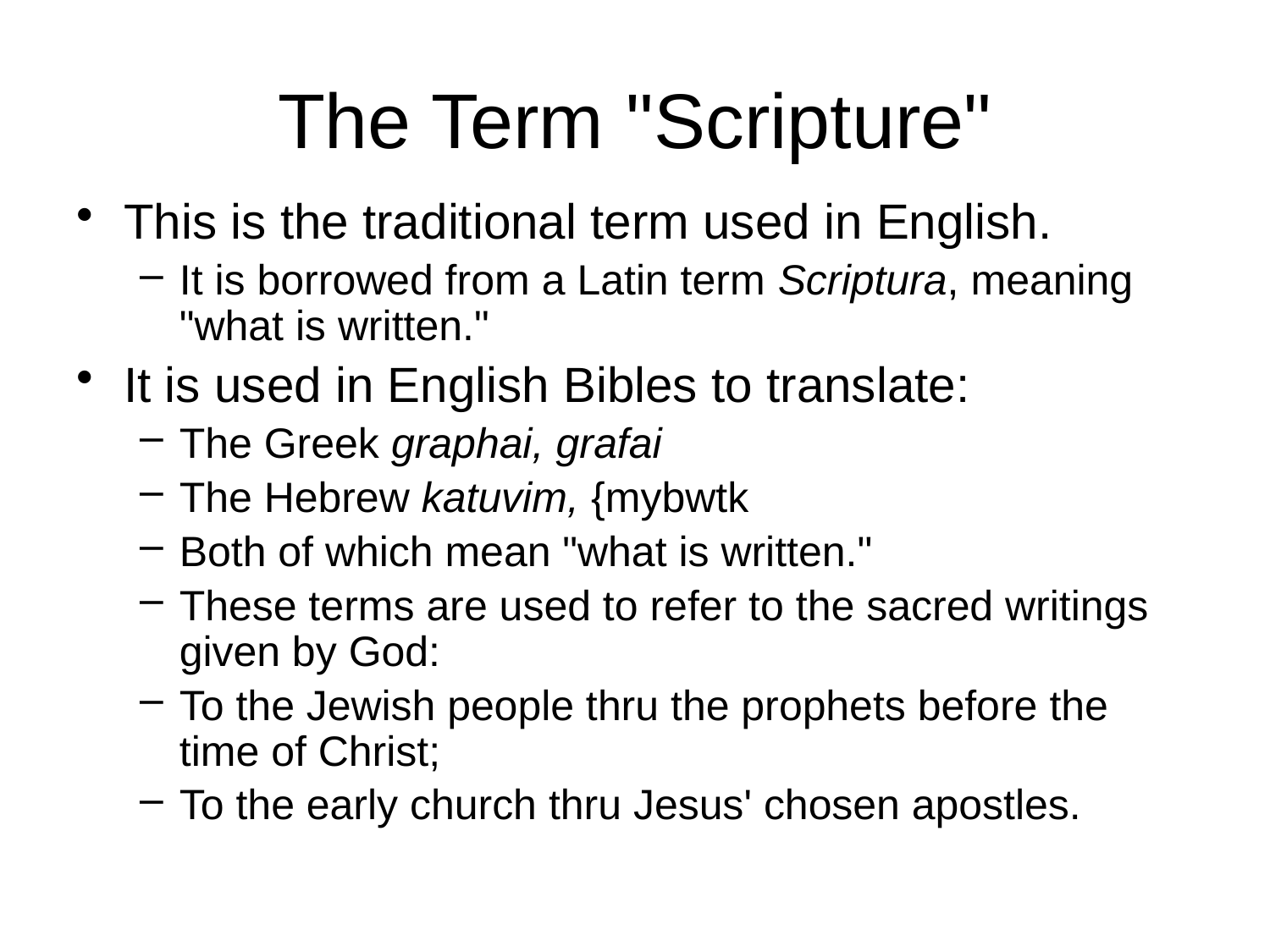

# The Term "Scripture"
This is the traditional term used in English.
It is borrowed from a Latin term Scriptura, meaning "what is written."
It is used in English Bibles to translate:
The Greek graphai, grafai
The Hebrew katuvim, {mybwtk
Both of which mean "what is written."
These terms are used to refer to the sacred writings given by God:
To the Jewish people thru the prophets before the time of Christ;
To the early church thru Jesus' chosen apostles.